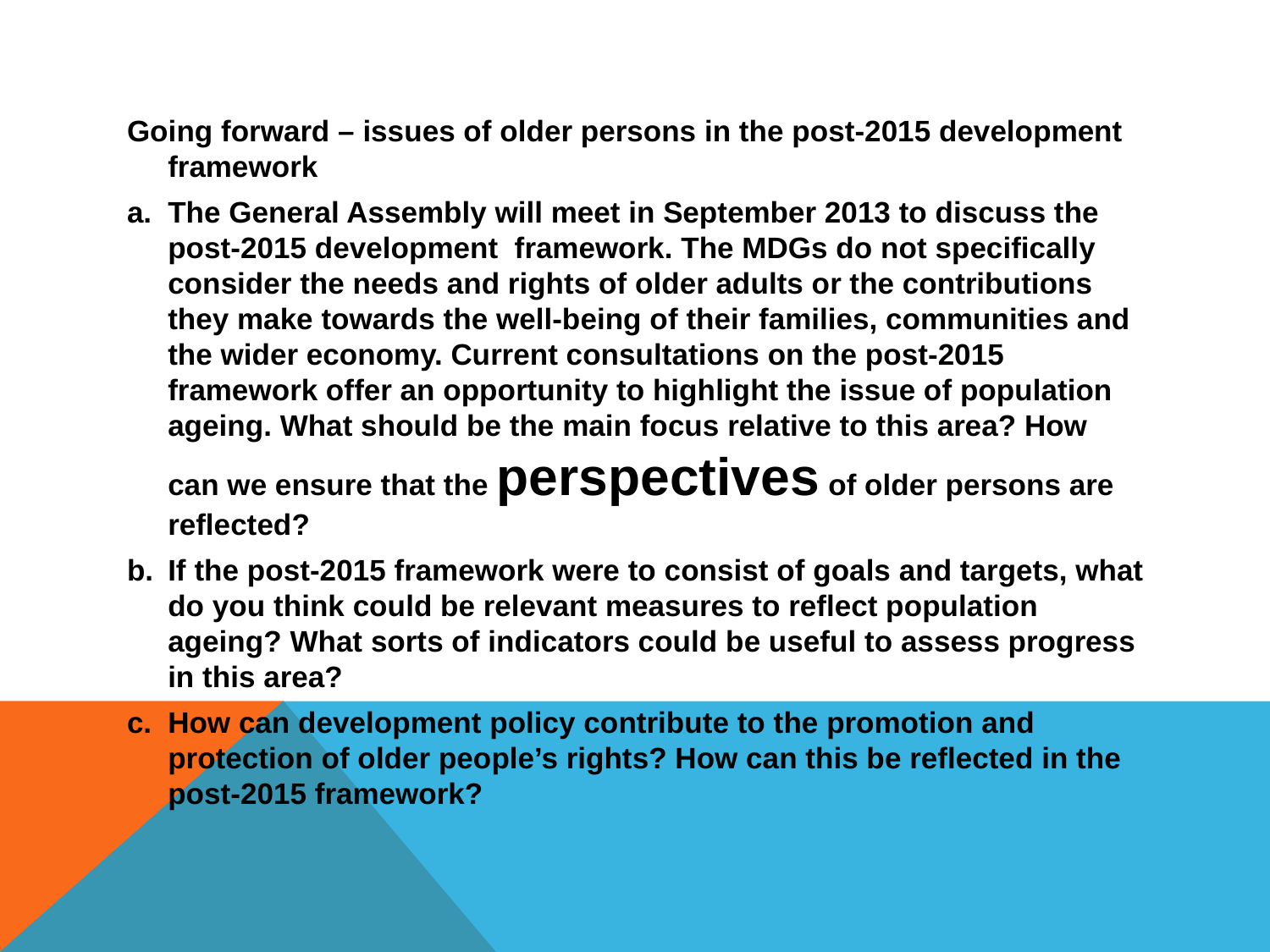

#
Going forward – issues of older persons in the post-2015 development framework
a.	The General Assembly will meet in September 2013 to discuss the post-2015 development  framework. The MDGs do not specifically consider the needs and rights of older adults or the contributions they make towards the well-being of their families, communities and the wider economy. Current consultations on the post-2015 framework offer an opportunity to highlight the issue of population ageing. What should be the main focus relative to this area? How can we ensure that the perspectives of older persons are reflected?
b.	If the post-2015 framework were to consist of goals and targets, what do you think could be relevant measures to reflect population ageing? What sorts of indicators could be useful to assess progress in this area?
c.	How can development policy contribute to the promotion and protection of older people’s rights? How can this be reflected in the post-2015 framework?